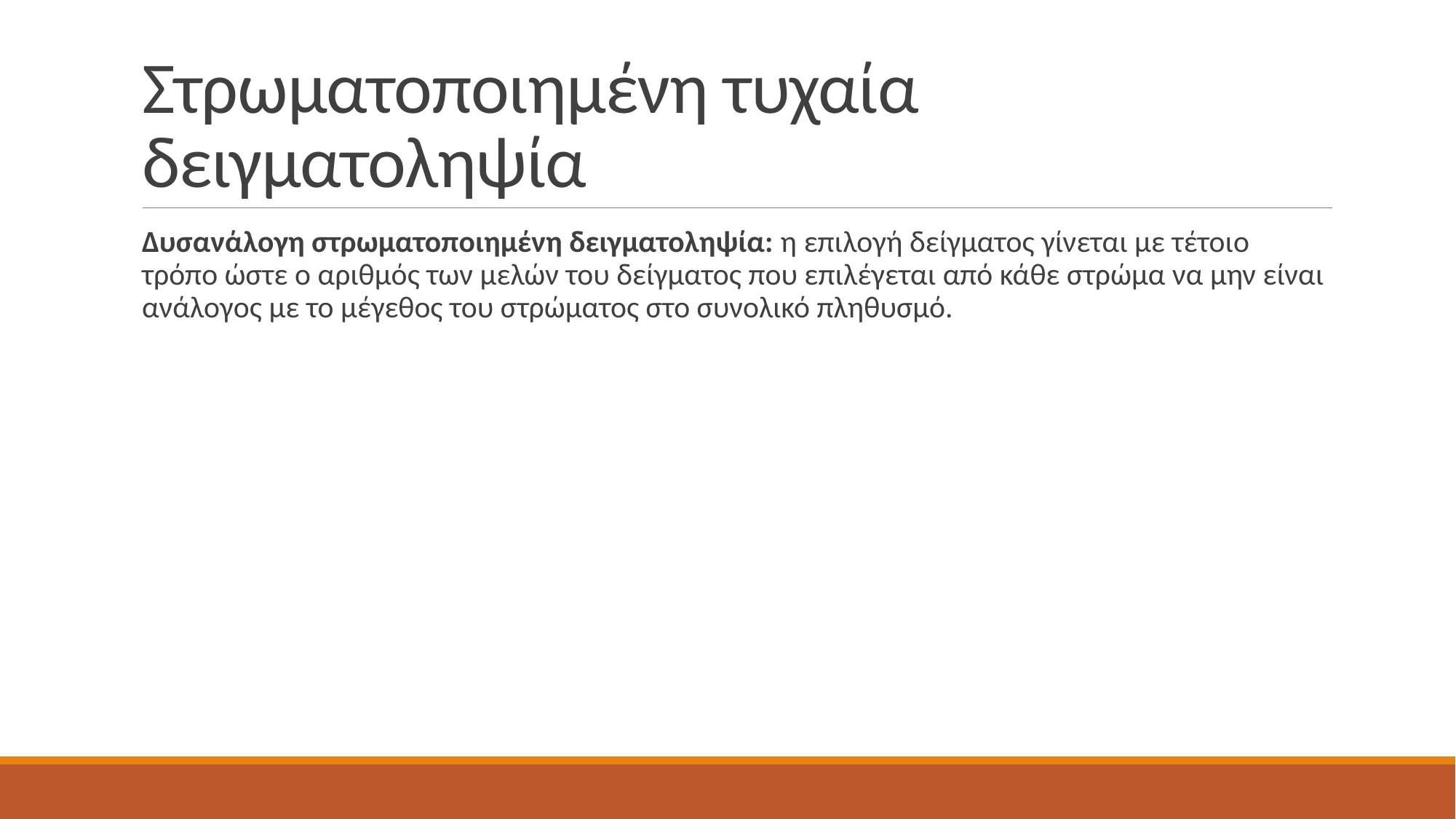

# Στρωματοποιημένη τυχαία δειγματοληψία
Δυσανάλογη στρωματοποιημένη δειγματοληψία: η επιλογή δείγματος γίνεται με τέτοιο τρόπο ώστε ο αριθμός των μελών του δείγματος που επιλέγεται από κάθε στρώμα να μην είναι ανάλογος με το μέγεθος του στρώματος στο συνολικό πληθυσμό.